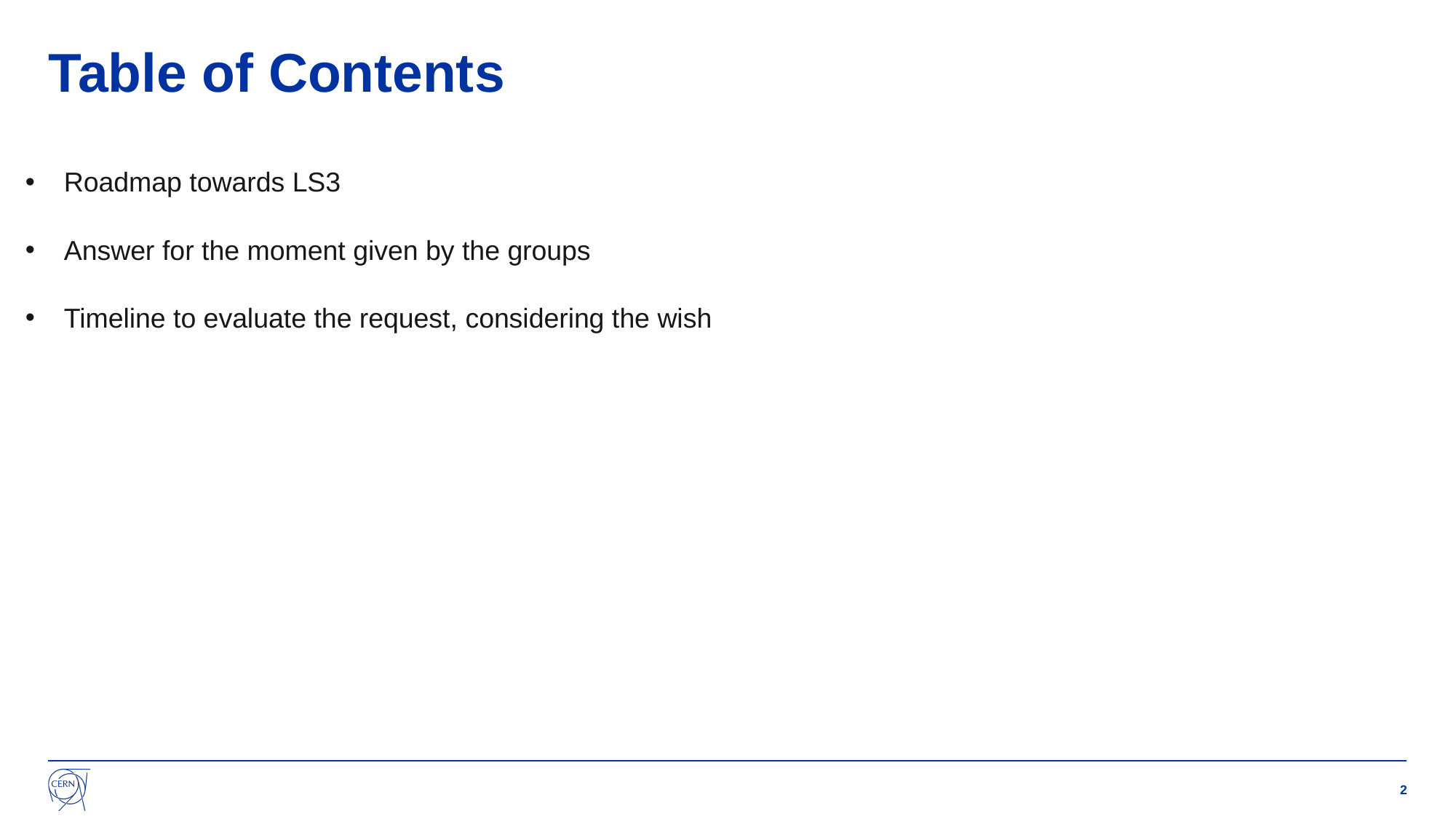

# Table of Contents
Roadmap towards LS3

Answer for the moment given by the groups

Timeline to evaluate the request, considering the wish
2